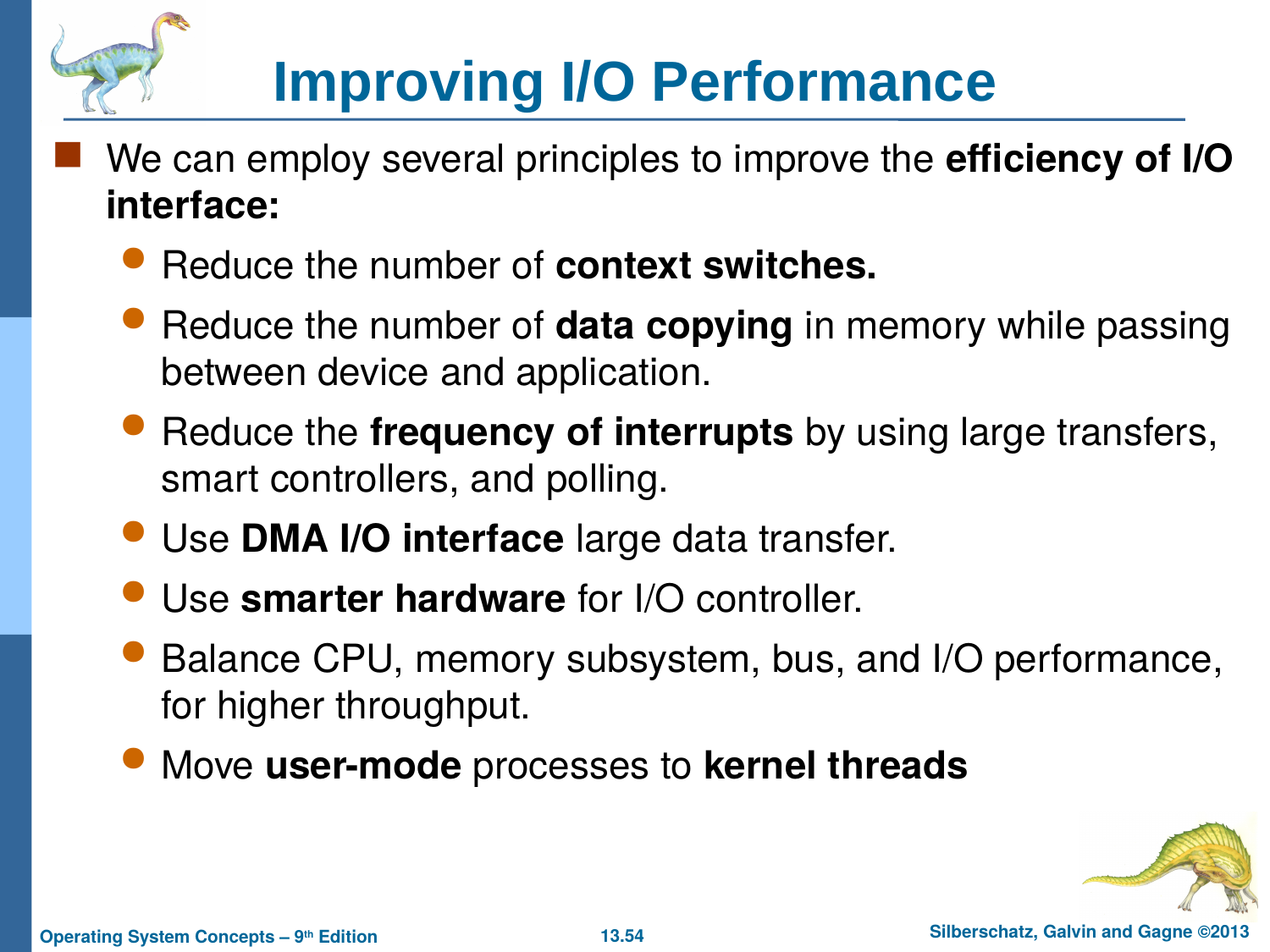

# Improving I/O Performance
We can employ several principles to improve the efficiency of I/O interface:
Reduce the number of context switches.
Reduce the number of data copying in memory while passing between device and application.
Reduce the frequency of interrupts by using large transfers, smart controllers, and polling.
Use DMA I/O interface large data transfer.
Use smarter hardware for I/O controller.
Balance CPU, memory subsystem, bus, and I/O performance, for higher throughput.
Move user-mode processes to kernel threads